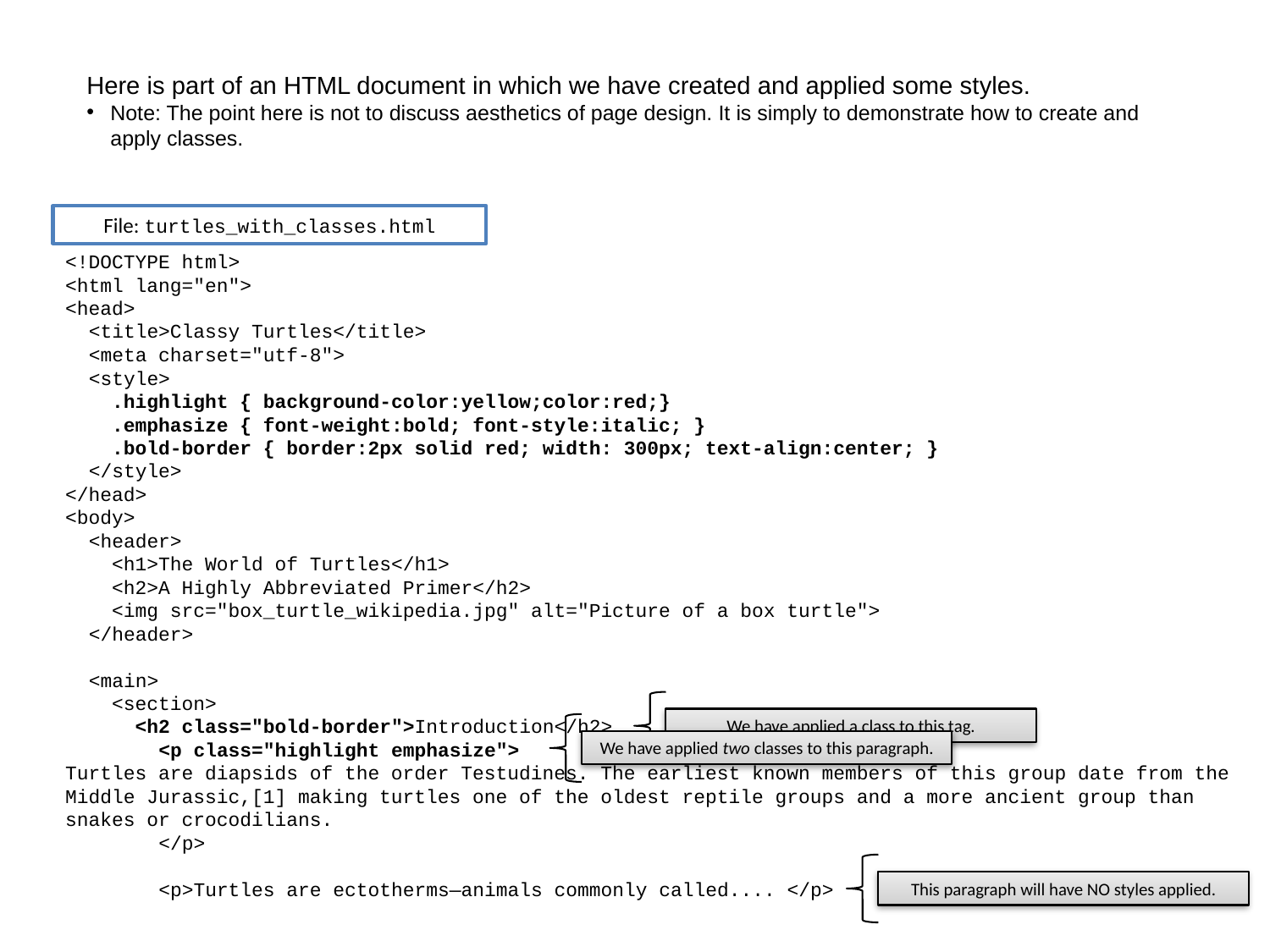

Here is part of an HTML document in which we have created and applied some styles.
Note: The point here is not to discuss aesthetics of page design. It is simply to demonstrate how to create and apply classes.
File: turtles_with_classes.html
<!DOCTYPE html>
<html lang="en">
<head>
  <title>Classy Turtles</title>
  <meta charset="utf-8">
  <style>
    .highlight { background-color:yellow;color:red;}
    .emphasize { font-weight:bold; font-style:italic; }
    .bold-border { border:2px solid red; width: 300px; text-align:center; }
  </style>
</head>
<body>
  <header>
    <h1>The World of Turtles</h1>
    <h2>A Highly Abbreviated Primer</h2>
    <img src="box_turtle_wikipedia.jpg" alt="Picture of a box turtle">
  </header>

  <main>
    <section>
      <h2 class="bold-border">Introduction</h2>
        <p class="highlight emphasize">
Turtles are diapsids of the order Testudines. The earliest known members of this group date from the Middle Jurassic,[1] making turtles one of the oldest reptile groups and a more ancient group than snakes or crocodilians.
        </p>

        <p>Turtles are ectotherms—animals commonly called.... </p>

We have applied a class to this tag.

We have applied two classes to this paragraph.

This paragraph will have NO styles applied.